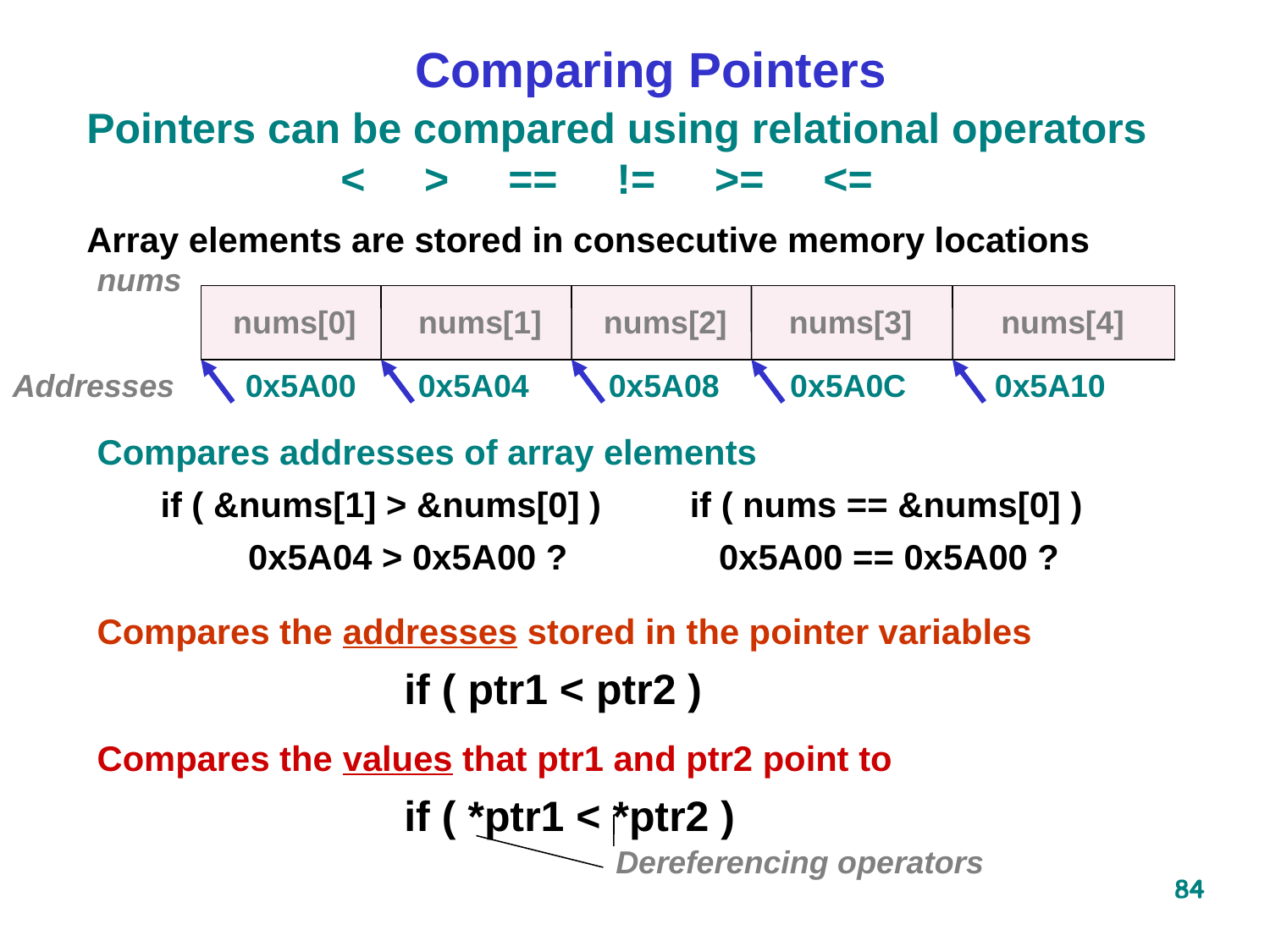

Comparing Pointers
Pointers can be compared using relational operators
		<     >     ==     !=     >=     <=
Array elements are stored in consecutive memory locations
nums

 nums[0]       nums[1]       nums[2]       nums[3]          nums[4]
Addresses

0x5A00       0x5A04         0x5A08        0x5A0C          0x5A10

Compares addresses of array elements
if ( &nums[1] > &nums[0] )
         0x5A04 > 0x5A00 ?
if ( nums == &nums[0] )
   0x5A00 == 0x5A00 ?

Compares the addresses stored in the pointer variables
if ( ptr1 < ptr2 )
Compares the values that ptr1 and ptr2 point to
if ( *ptr1 < *ptr2 )

Dereferencing operators
84